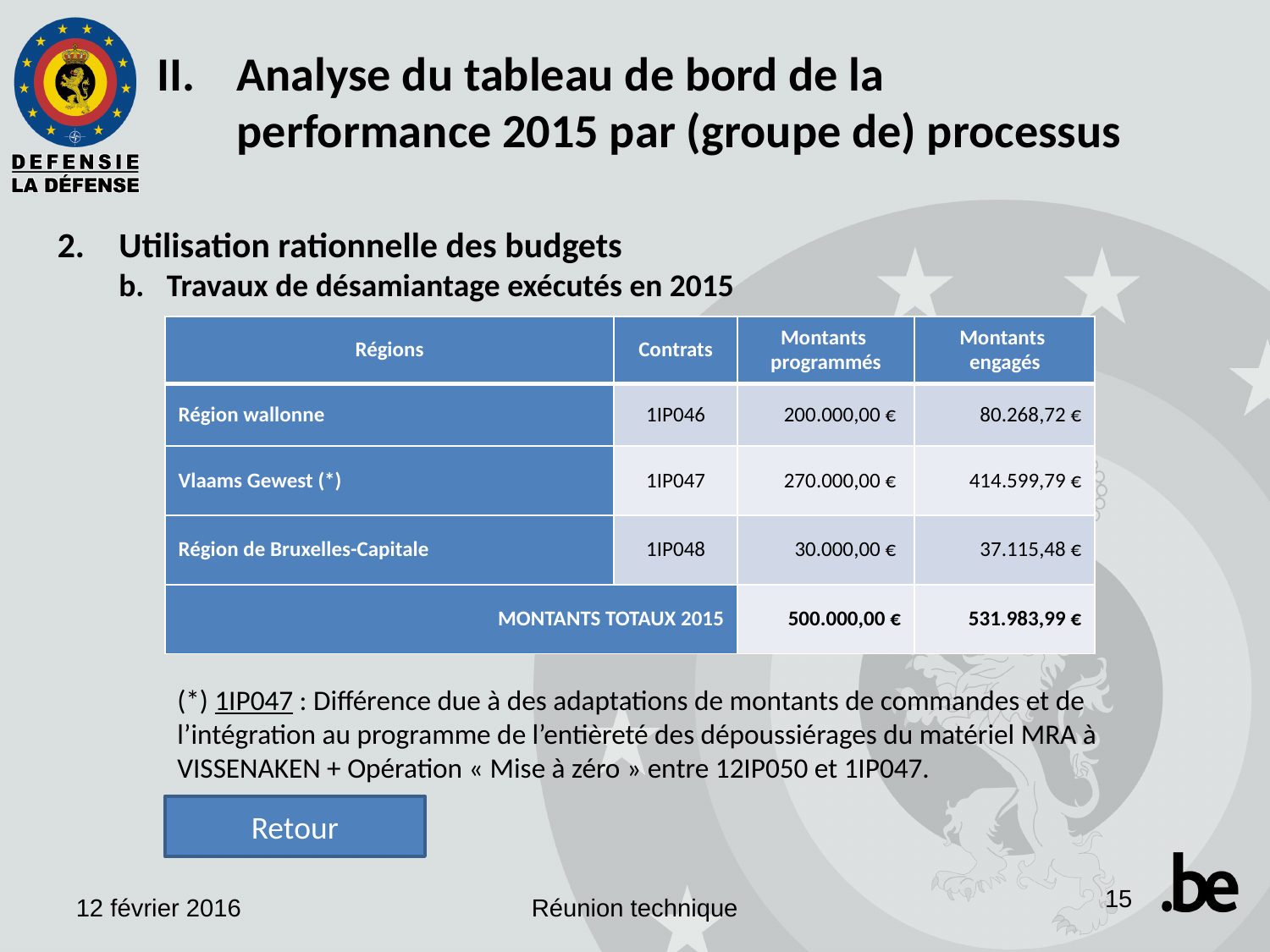

Analyse du tableau de bord de la performance 2015 par (groupe de) processus
Utilisation rationnelle des budgets
Travaux de désamiantage exécutés en 2015
| Régions | Contrats | Montants programmés | Montants engagés |
| --- | --- | --- | --- |
| Région wallonne | 1IP046 | 200.000,00 € | 80.268,72 € |
| Vlaams Gewest (\*) | 1IP047 | 270.000,00 € | 414.599,79 € |
| Région de Bruxelles-Capitale | 1IP048 | 30.000,00 € | 37.115,48 € |
| MONTANTS TOTAUX 2015 |  | 500.000,00 € | 531.983,99 € |
(*) 1IP047 : Différence due à des adaptations de montants de commandes et de l’intégration au programme de l’entièreté des dépoussiérages du matériel MRA à VISSENAKEN + Opération « Mise à zéro » entre 12IP050 et 1IP047.
Retour
15
12 février 2016
Réunion technique